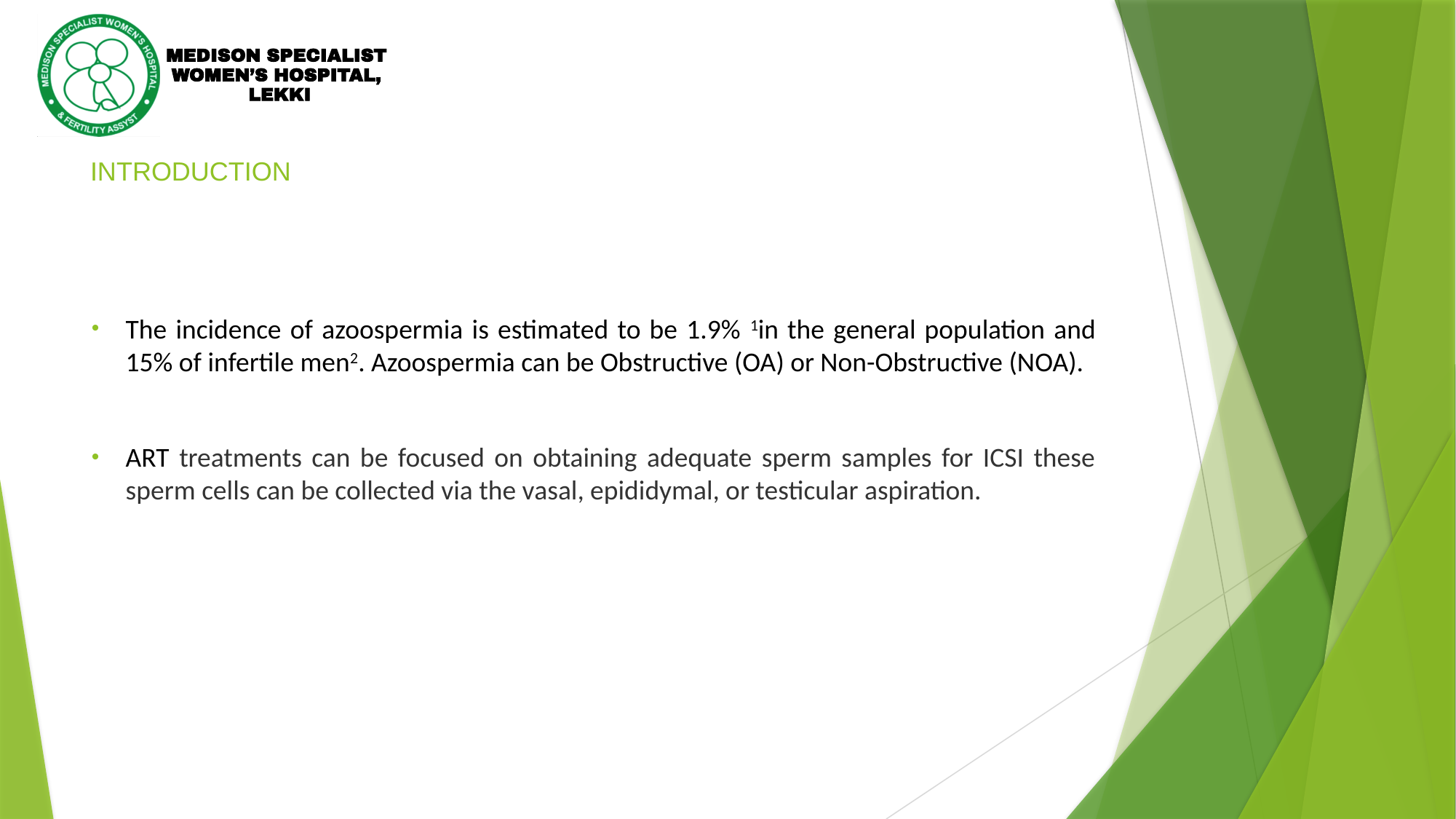

# INTRODUCTION

The incidence of azoospermia is estimated to be 1.9% 1in the general population and 15% of infertile men2. Azoospermia can be Obstructive (OA) or Non-Obstructive (NOA).

ART treatments can be focused on obtaining adequate sperm samples for ICSI these sperm cells can be collected via the vasal, epididymal, or testicular aspiration.